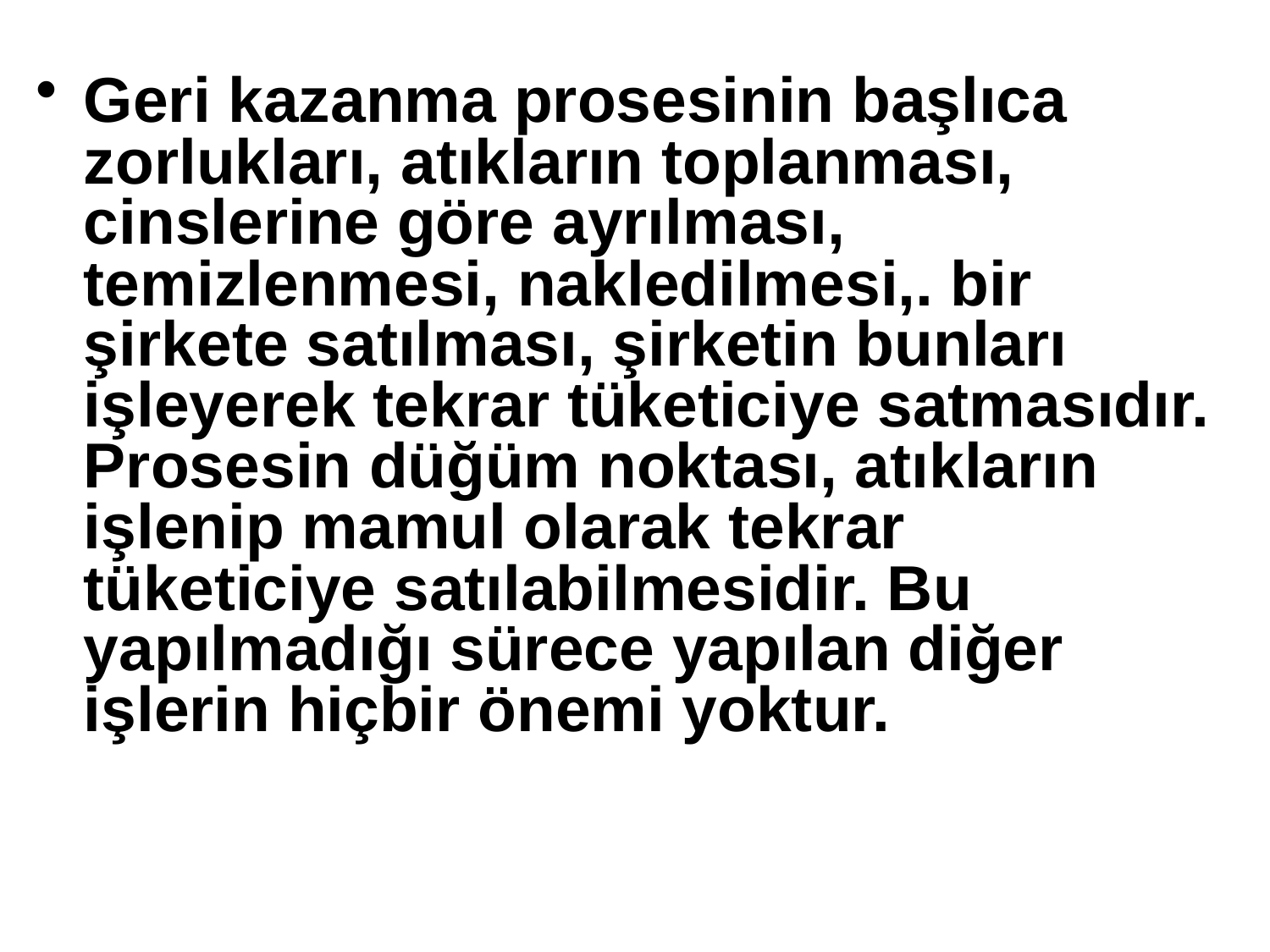

Geri kazanma prosesinin başlıca zorlukları, atıkların toplanması, cinslerine göre ayrılması, temizlenmesi, nakledilmesi,. bir şirkete satılması, şirketin bunları işleyerek tekrar tüketiciye satmasıdır. Prosesin düğüm noktası, atıkların işlenip mamul olarak tekrar tüketiciye satılabilmesidir. Bu yapılmadığı sürece yapılan diğer işlerin hiçbir önemi yoktur.